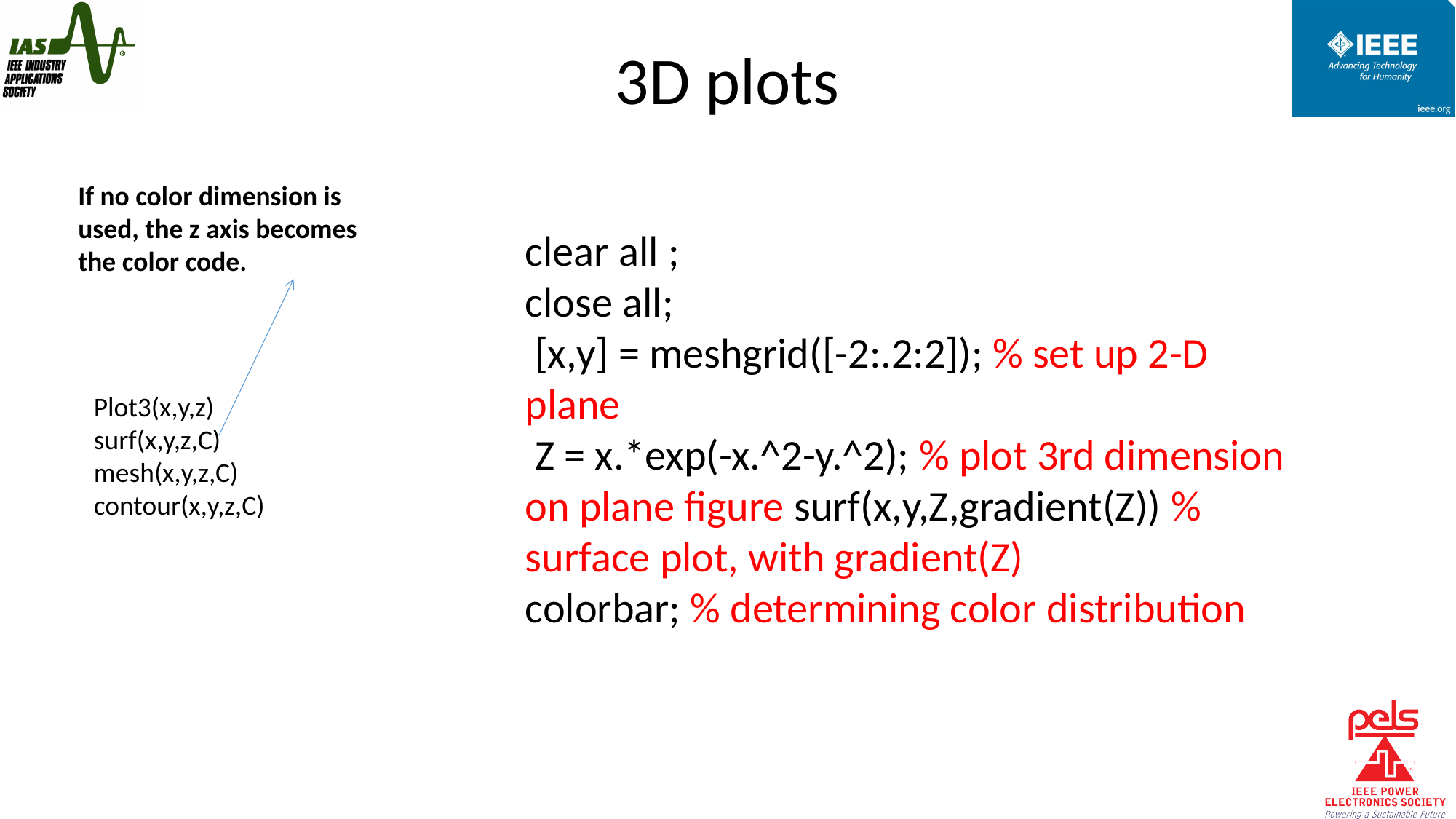

# 3D plots
If no color dimension is used, the z axis becomes the color code.
clear all ;
close all;
 [x,y] = meshgrid([-2:.2:2]); % set up 2-D plane
 Z = x.*exp(-x.^2-y.^2); % plot 3rd dimension on plane figure surf(x,y,Z,gradient(Z)) % surface plot, with gradient(Z)
colorbar; % determining color distribution
Plot3(x,y,z)
surf(x,y,z,C)
mesh(x,y,z,C)
contour(x,y,z,C)